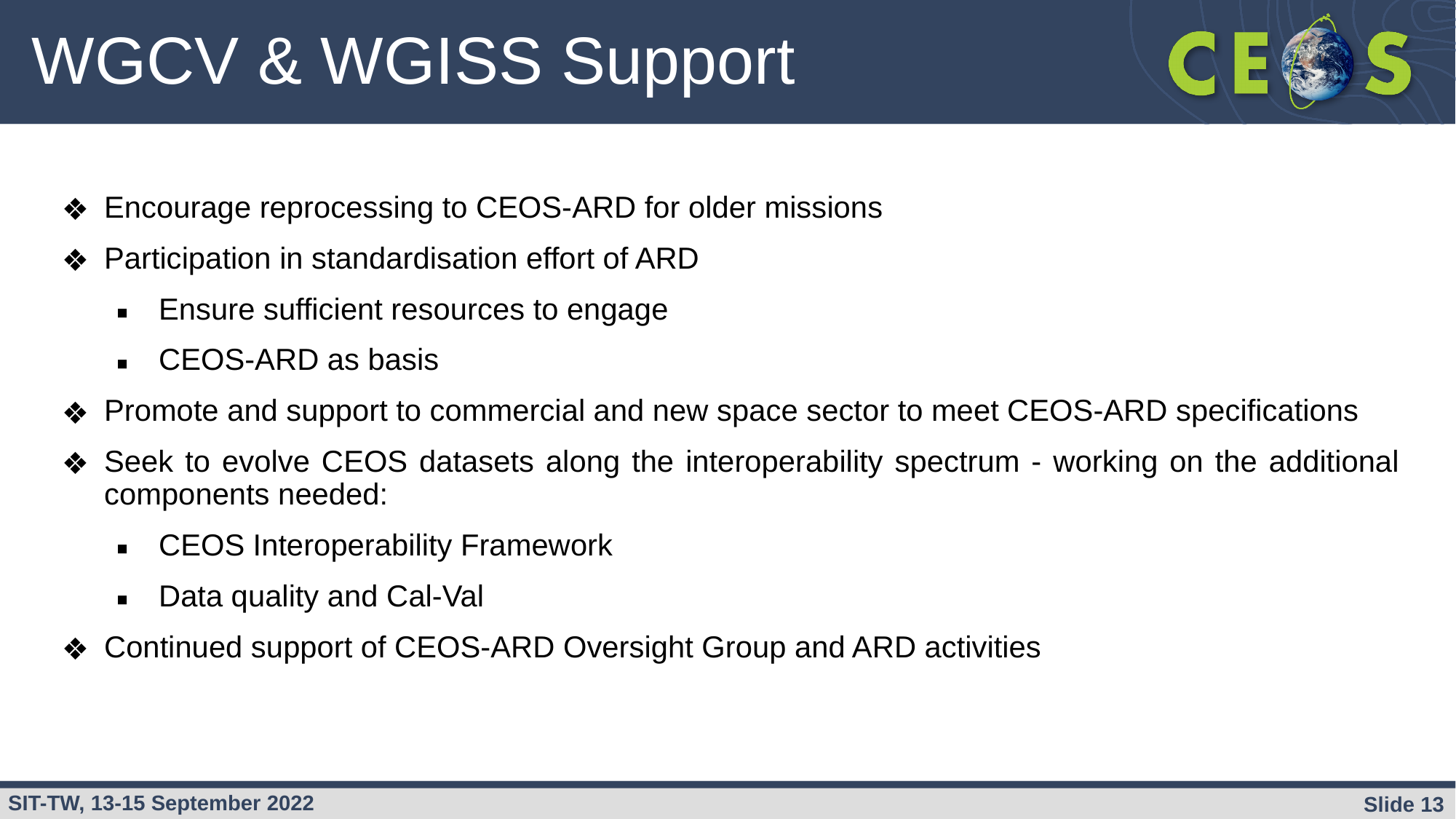

# WGCV & WGISS Support
Encourage reprocessing to CEOS-ARD for older missions
Participation in standardisation effort of ARD
Ensure sufficient resources to engage
CEOS-ARD as basis
Promote and support to commercial and new space sector to meet CEOS-ARD specifications
Seek to evolve CEOS datasets along the interoperability spectrum - working on the additional components needed:
CEOS Interoperability Framework
Data quality and Cal-Val
Continued support of CEOS-ARD Oversight Group and ARD activities